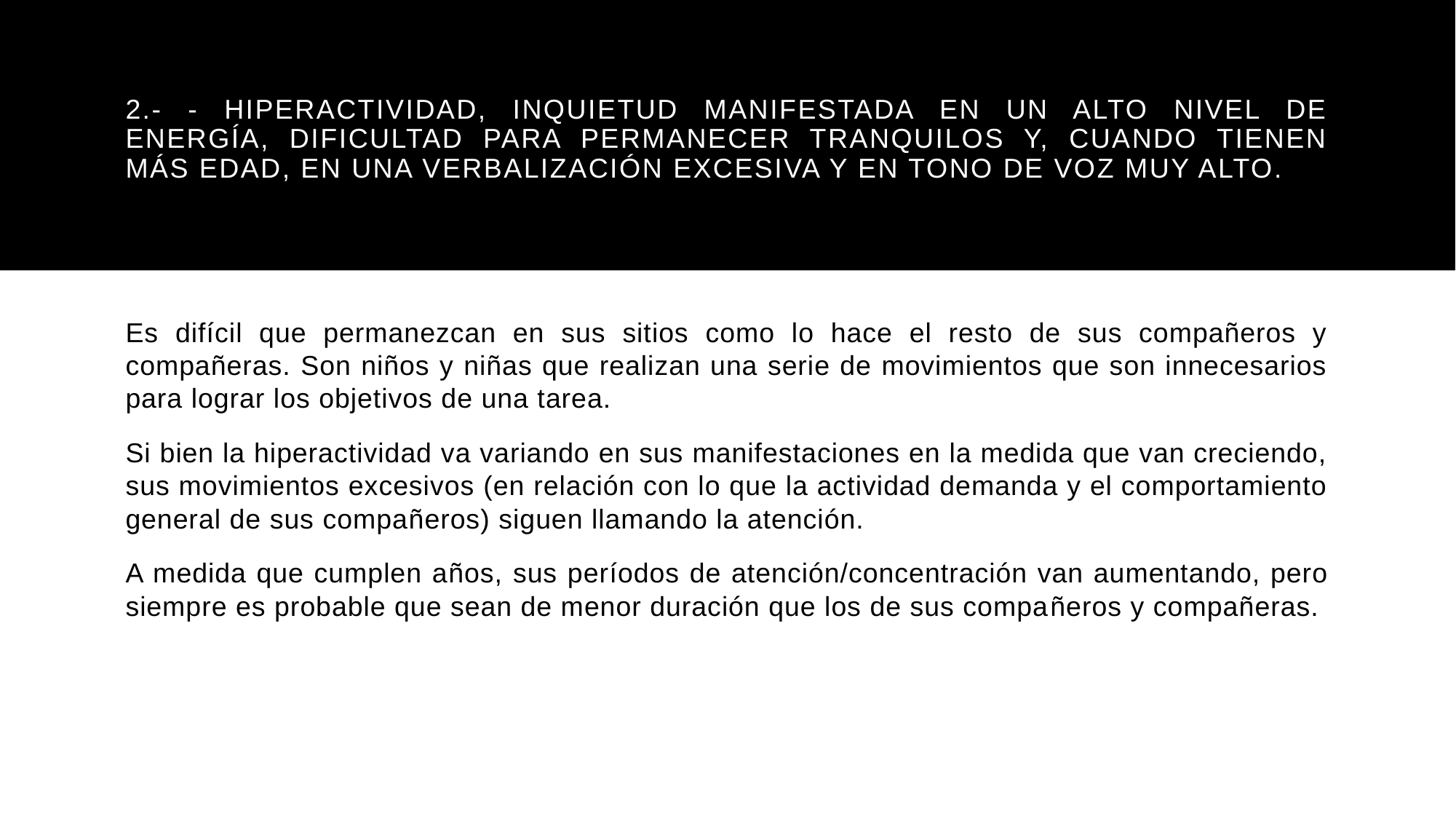

# 2.- - Hiperactividad, inquietud manifestada en un alto nivel de energía, dificultad para permanecer tranquilos y, cuando tienen más edad, en una verbalización excesiva y en tono de voz muy alto.
Es difícil que permanezcan en sus sitios como lo hace el resto de sus compañeros y compañeras. Son niños y niñas que realizan una serie de movimientos que son innecesarios para lograr los objetivos de una tarea.
Si bien la hiperactividad va variando en sus manifestaciones en la medida que van creciendo, sus movimientos excesivos (en relación con lo que la actividad demanda y el comportamiento general de sus compañeros) siguen llamando la atención.
A medida que cumplen años, sus períodos de atención/concentración van aumentando, pero siempre es probable que sean de menor duración que los de sus compañeros y compañeras.